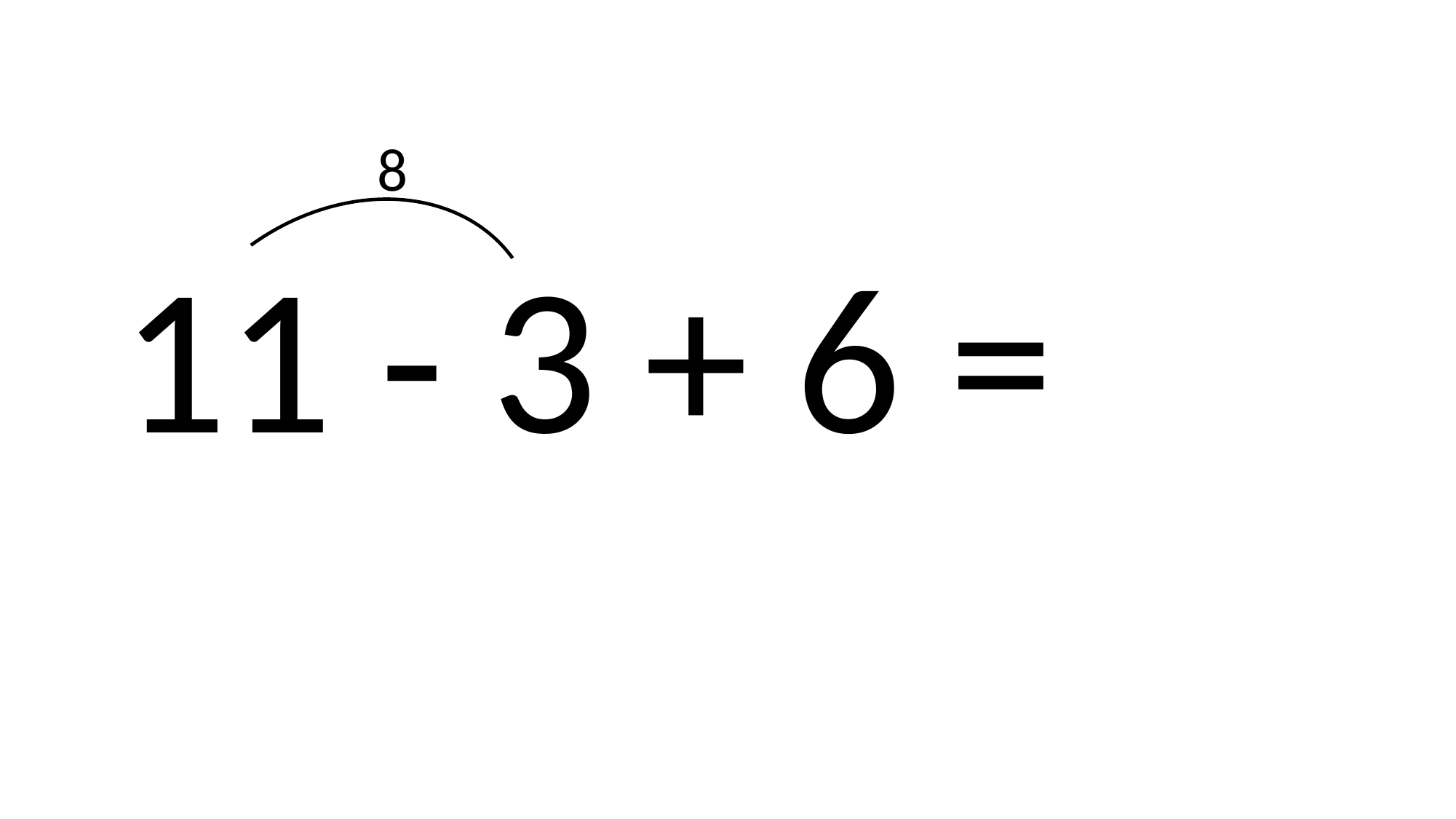

8

11 - 3 + 6 =